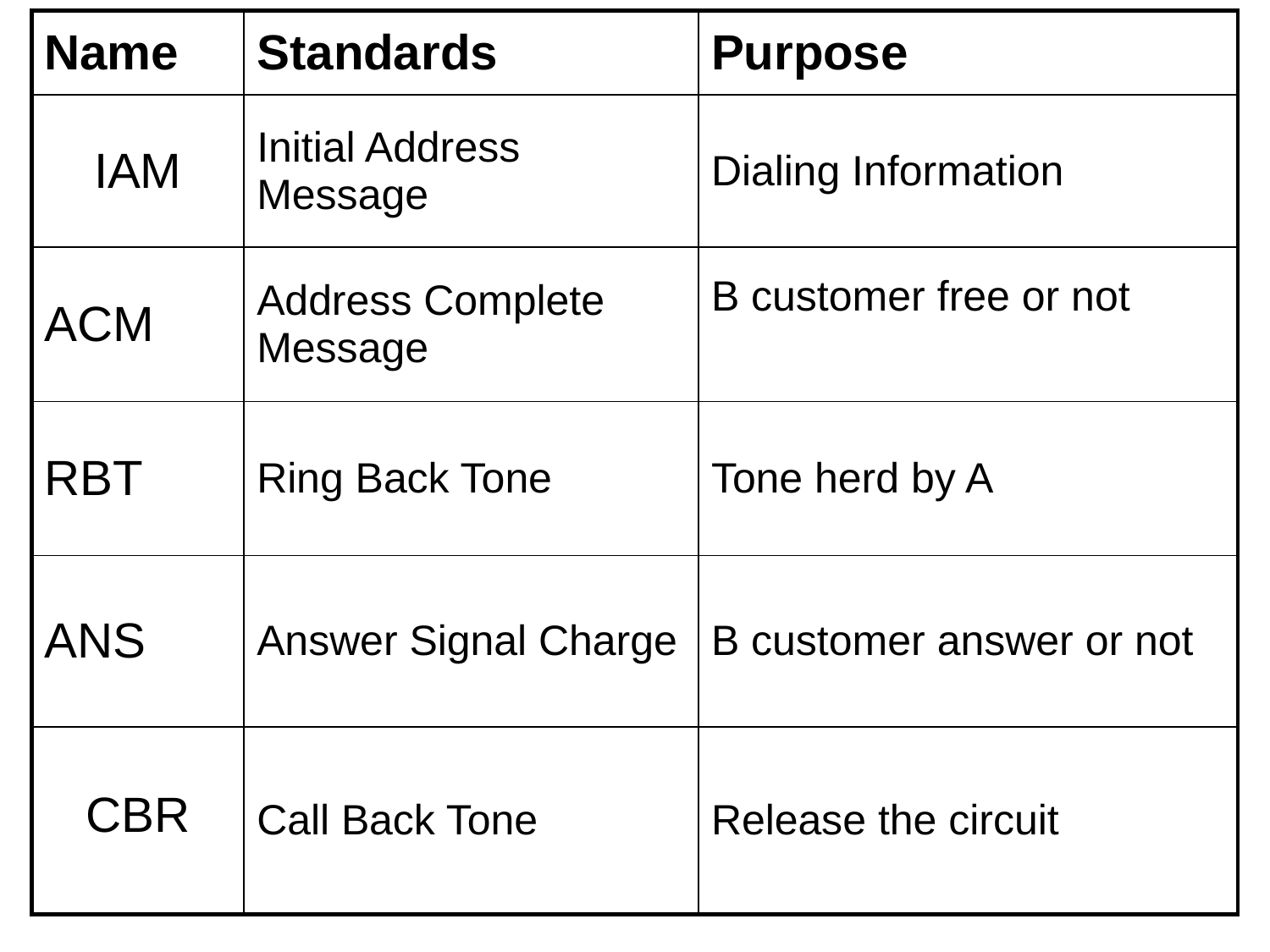

| Name | Standards | Purpose |
| --- | --- | --- |
| IAM | Initial Address Message | Dialing Information |
| ACM | Address Complete Message | B customer free or not |
| RBT | Ring Back Tone | Tone herd by A |
| ANS | Answer Signal Charge | B customer answer or not |
| CBR | Call Back Tone | Release the circuit |